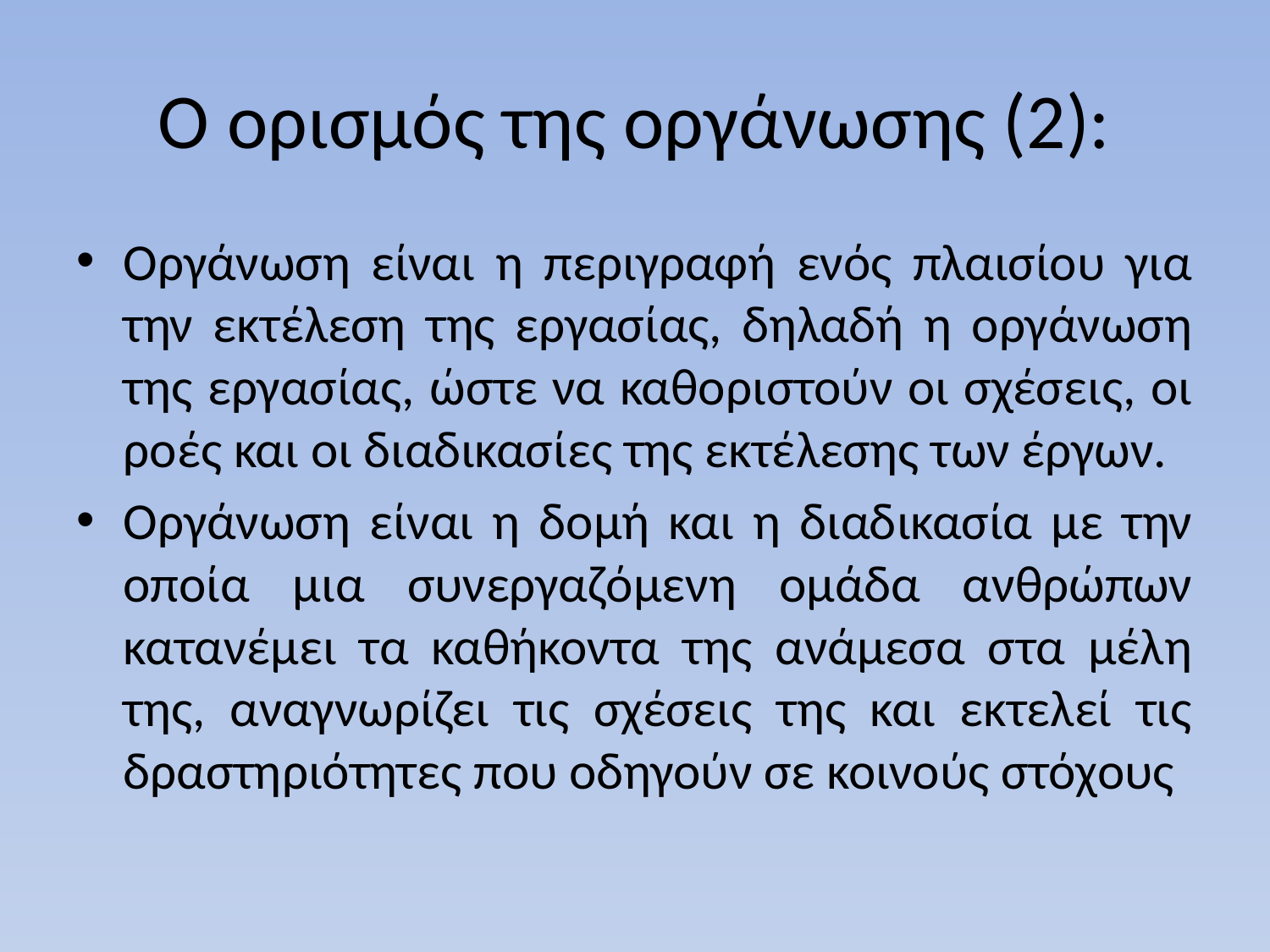

# Ο ορισμός της οργάνωσης (2):
Οργάνωση είναι η περιγραφή ενός πλαισίου για την εκτέλεση της εργασίας, δηλαδή η οργάνωση της εργασίας, ώστε να καθοριστούν οι σχέσεις, οι ροές και οι διαδικασίες της εκτέλεσης των έργων.
Οργάνωση είναι η δομή και η διαδικασία με την οποία μια συνεργαζόμενη ομάδα ανθρώπων κατανέμει τα καθήκοντα της ανάμεσα στα μέλη της, αναγνωρίζει τις σχέσεις της και εκτελεί τις δραστηριότητες που οδηγούν σε κοινούς στόχους